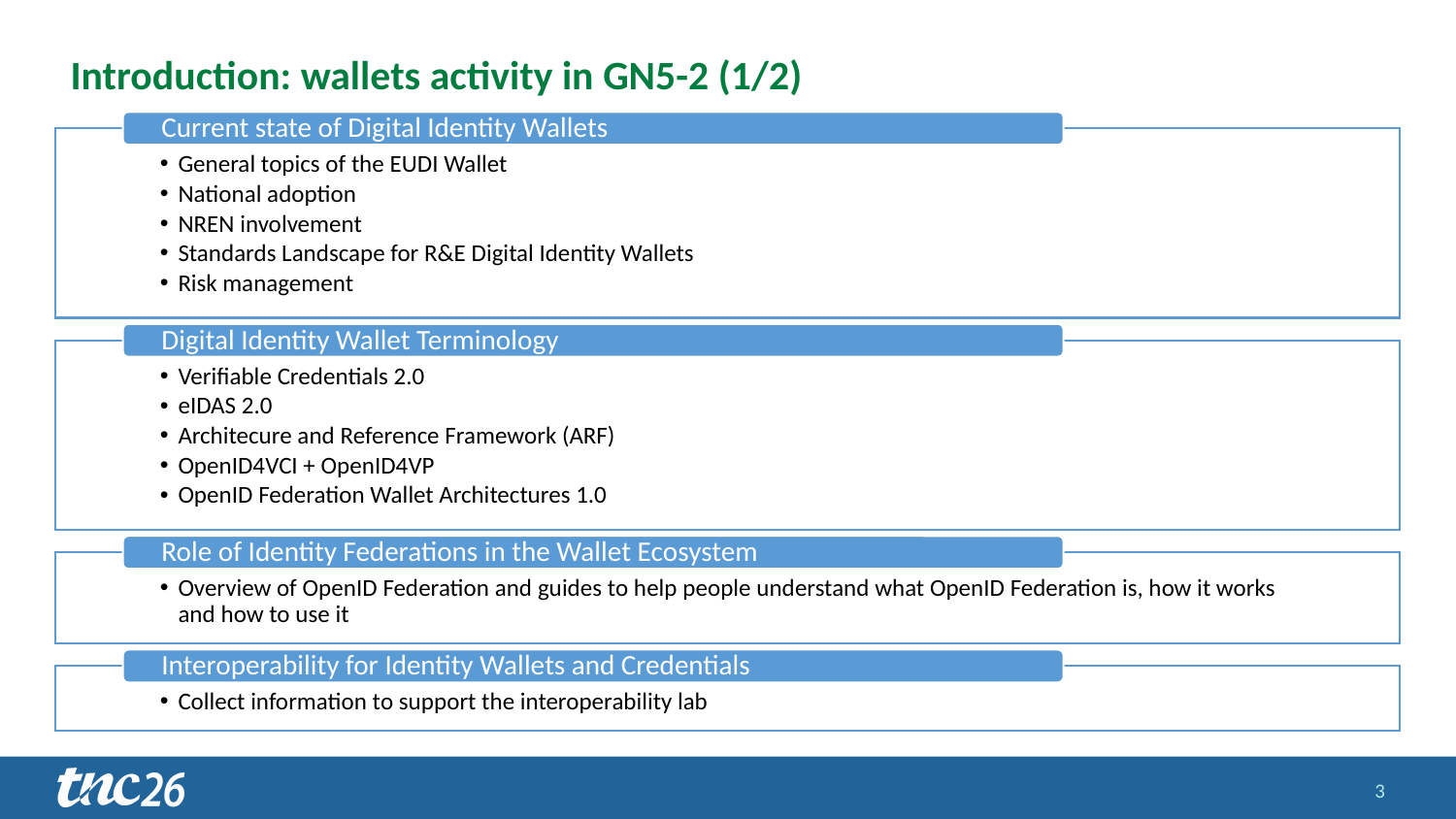

# Introduction: wallets activity in GN5-2 (1/2)
General topics of the EUDI Wallet
National adoption
NREN involvement
Standards Landscape for R&E Digital Identity Wallets
Risk management
Current state of Digital Identity Wallets
Verifiable Credentials 2.0
eIDAS 2.0
Architecure and Reference Framework (ARF)
OpenID4VCI + OpenID4VP
OpenID Federation Wallet Architectures 1.0
Digital Identity Wallet Terminology
Overview of OpenID Federation and guides to help people understand what OpenID Federation is, how it works and how to use it
Role of Identity Federations in the Wallet Ecosystem
Collect information to support the interoperability lab
Interoperability for Identity Wallets and Credentials
3